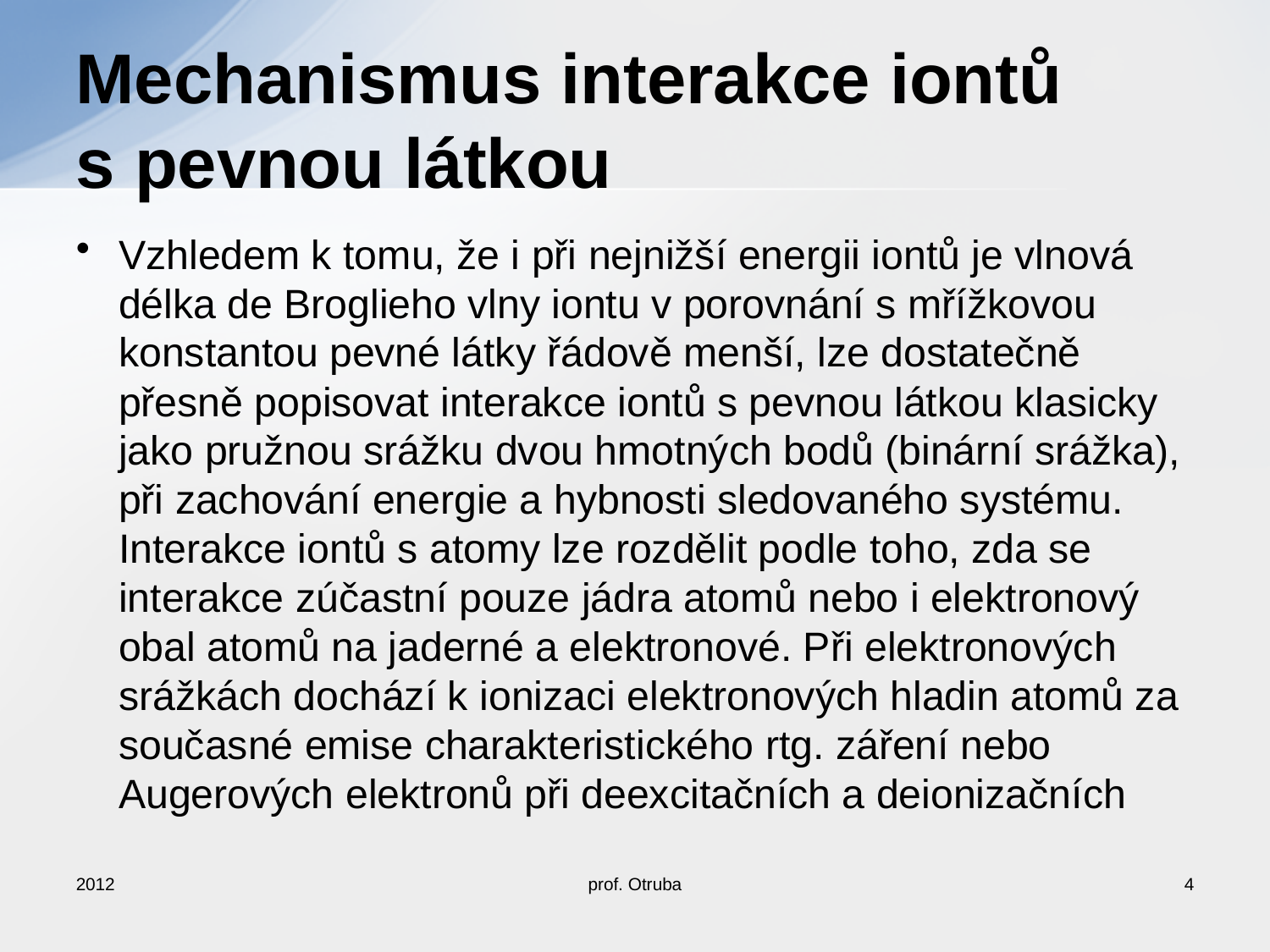

# Mechanismus interakce iontů s pevnou látkou
Vzhledem k tomu, že i při nejnižší energii iontů je vlnová délka de Broglieho vlny iontu v porovnání s mřížkovou konstantou pevné látky řádově menší, lze dostatečně přesně popisovat interakce iontů s pevnou látkou klasicky jako pružnou srážku dvou hmotných bodů (binární srážka), při zachování energie a hybnosti sledovaného systému. Interakce iontů s atomy lze rozdělit podle toho, zda se interakce zúčastní pouze jádra atomů nebo i elektronový obal atomů na jaderné a elektronové. Při elektronových srážkách dochází k ionizaci elektronových hladin atomů za současné emise charakteristického rtg. záření nebo Augerových elektronů při deexcitačních a deionizačních
2012
prof. Otruba
4